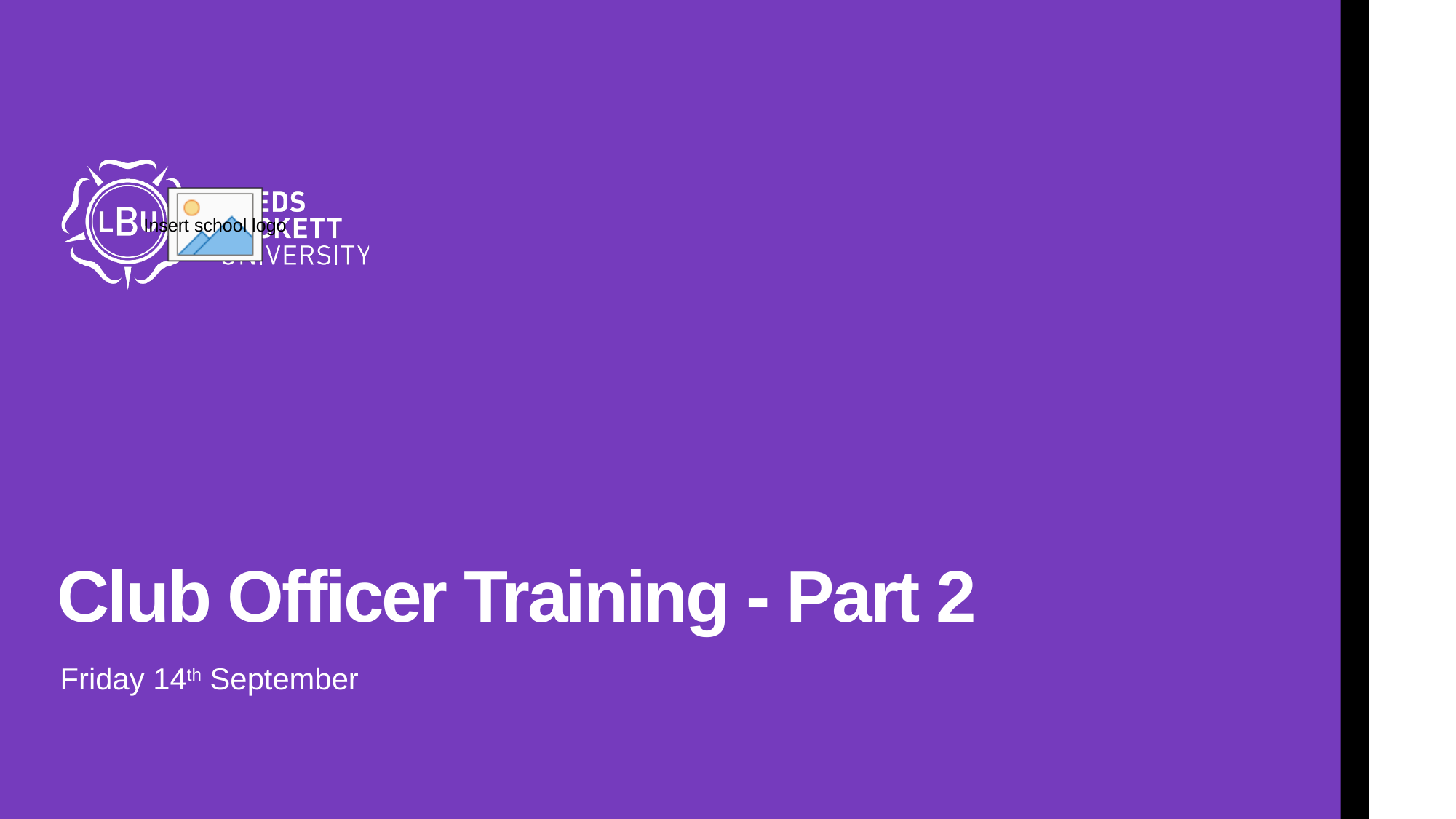

# Club Officer Training - Part 2
Friday 14th September